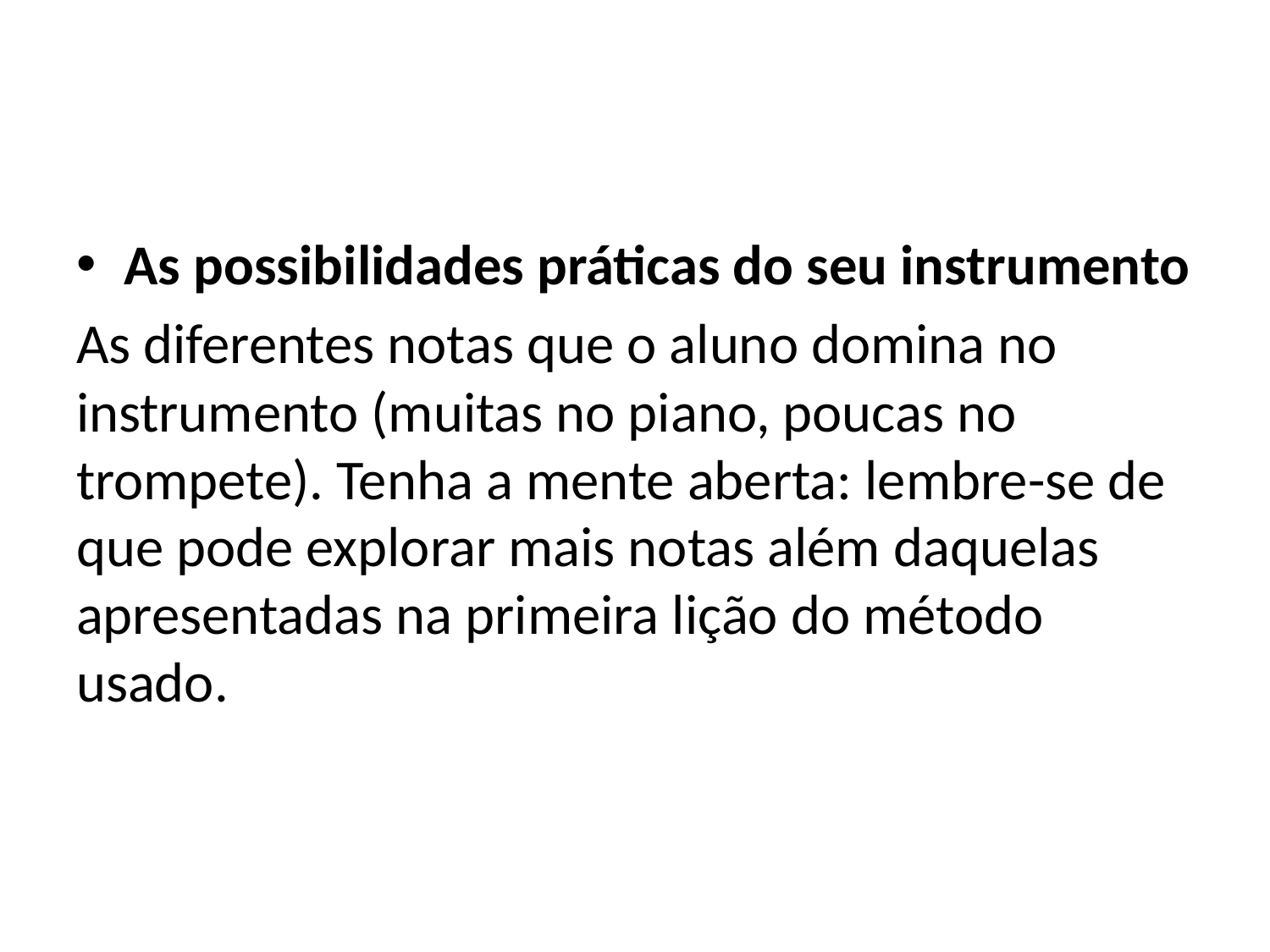

#
As possibilidades práticas do seu instrumento
As diferentes notas que o aluno domina no instrumento (muitas no piano, poucas no trompete). Tenha a mente aberta: lembre-se de que pode explorar mais notas além daquelas apresentadas na primeira lição do método usado.